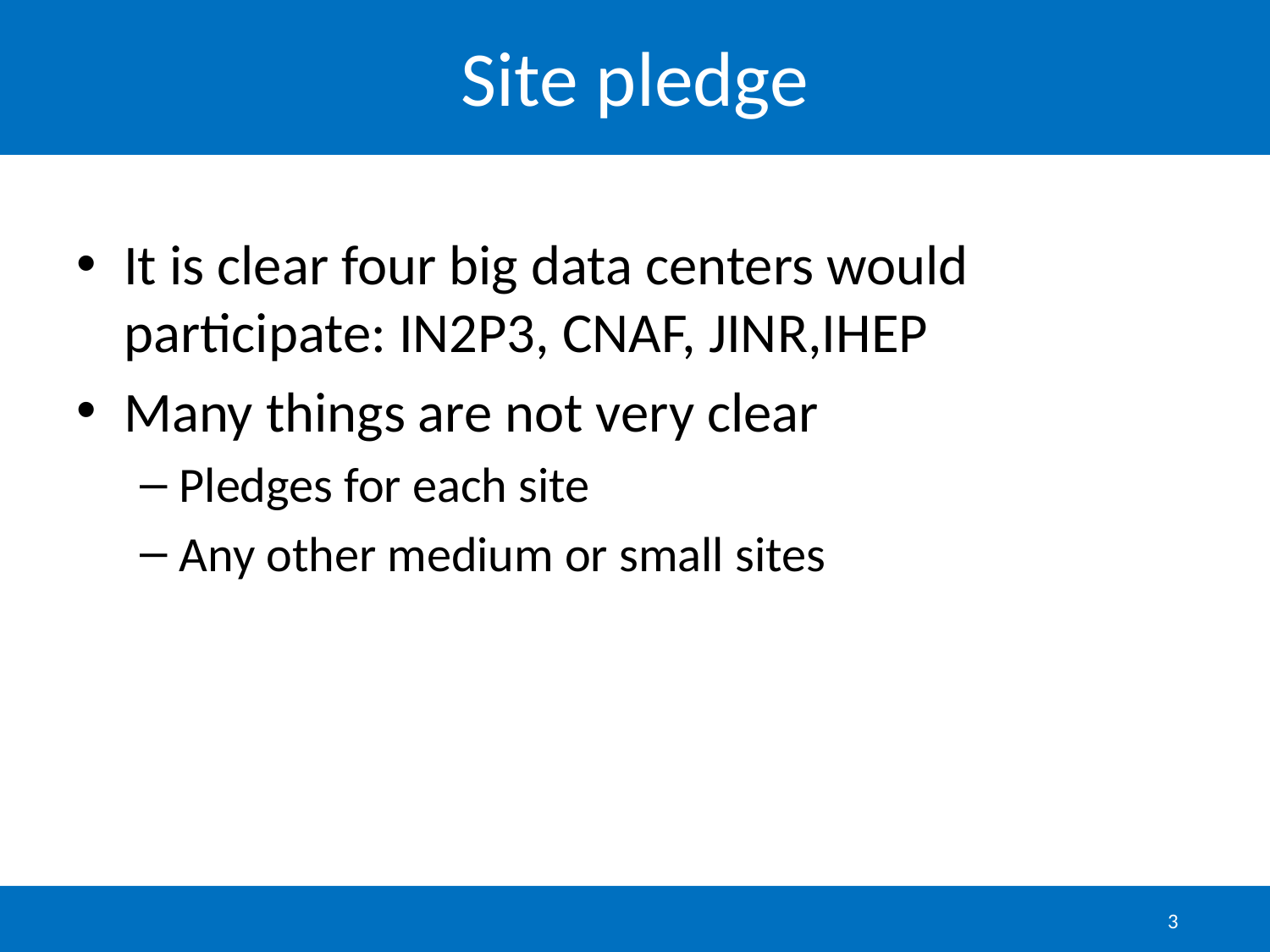

# Site pledge
It is clear four big data centers would participate: IN2P3, CNAF, JINR,IHEP
Many things are not very clear
Pledges for each site
Any other medium or small sites

3